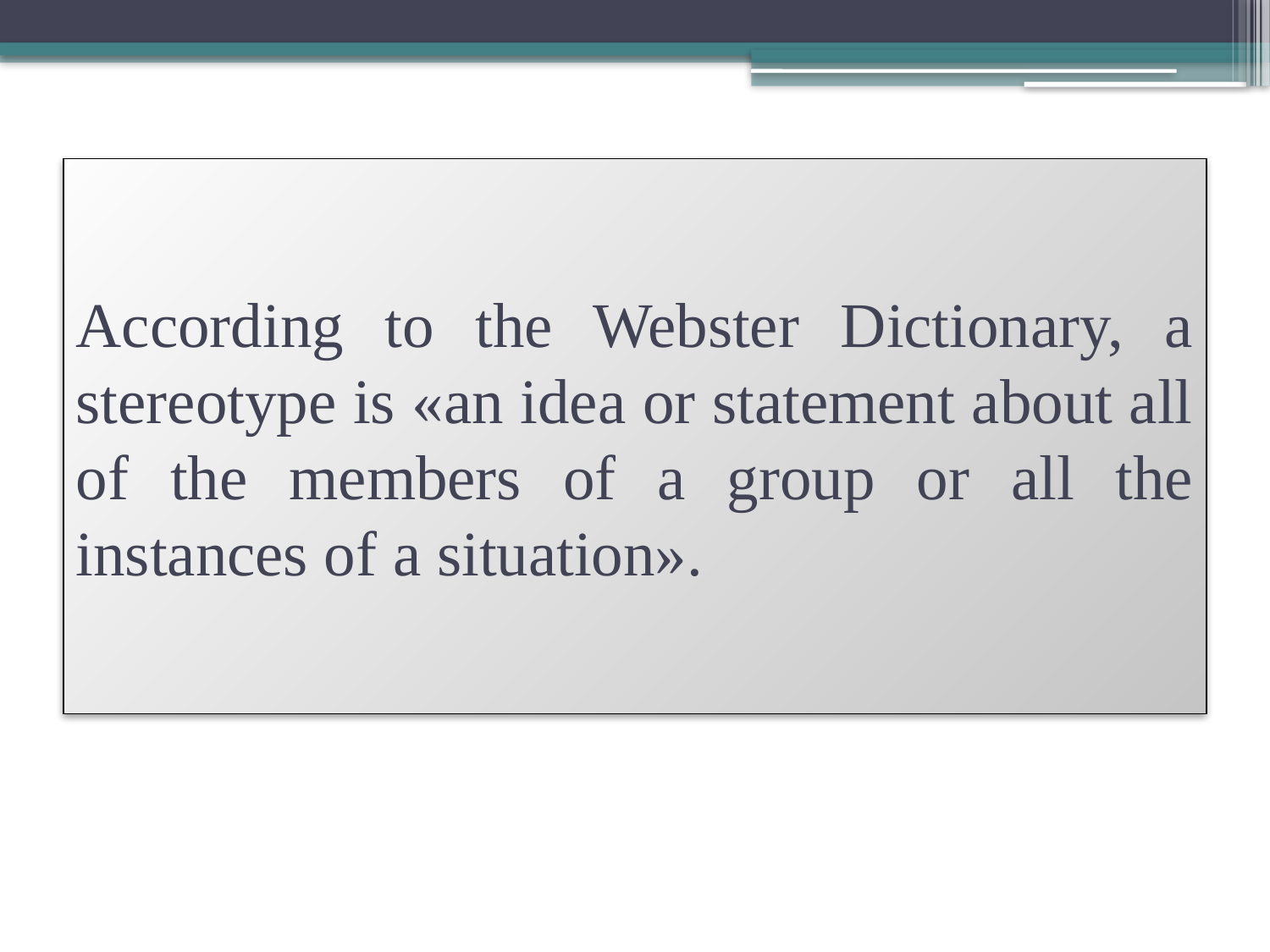

# According to the Webster Dictionary, a stereotype is «an idea or statement about all of the members of a group or all the instances of a situation».